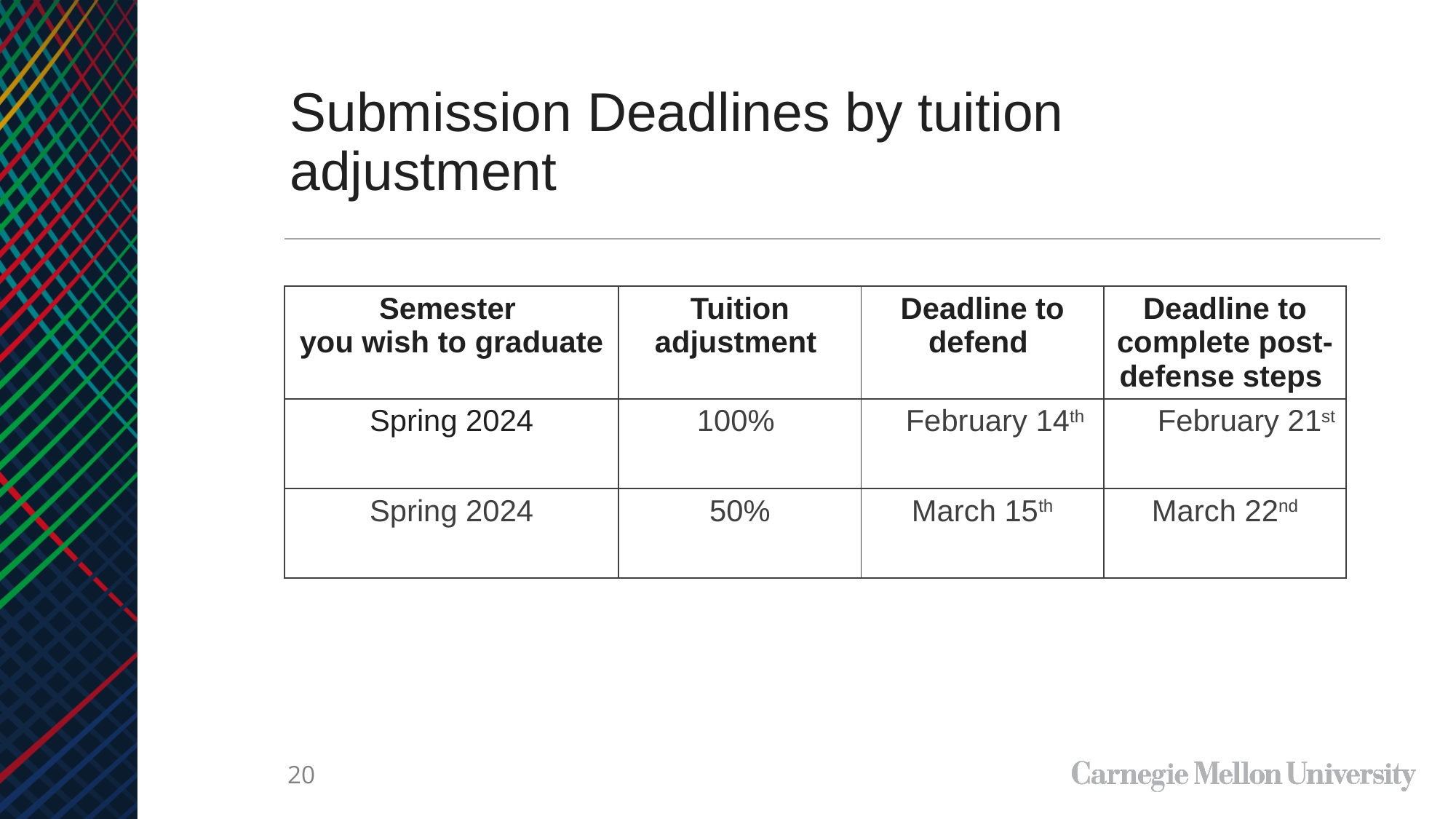

Submission Deadlines by tuition adjustment
| Semester you wish to graduate | Tuition adjustment | Deadline to defend | Deadline to complete post-defense steps |
| --- | --- | --- | --- |
| Spring 2024 | 100% | February 14th | February 21st |
| Spring 2024 | 50% | March 15th | March 22nd |
20